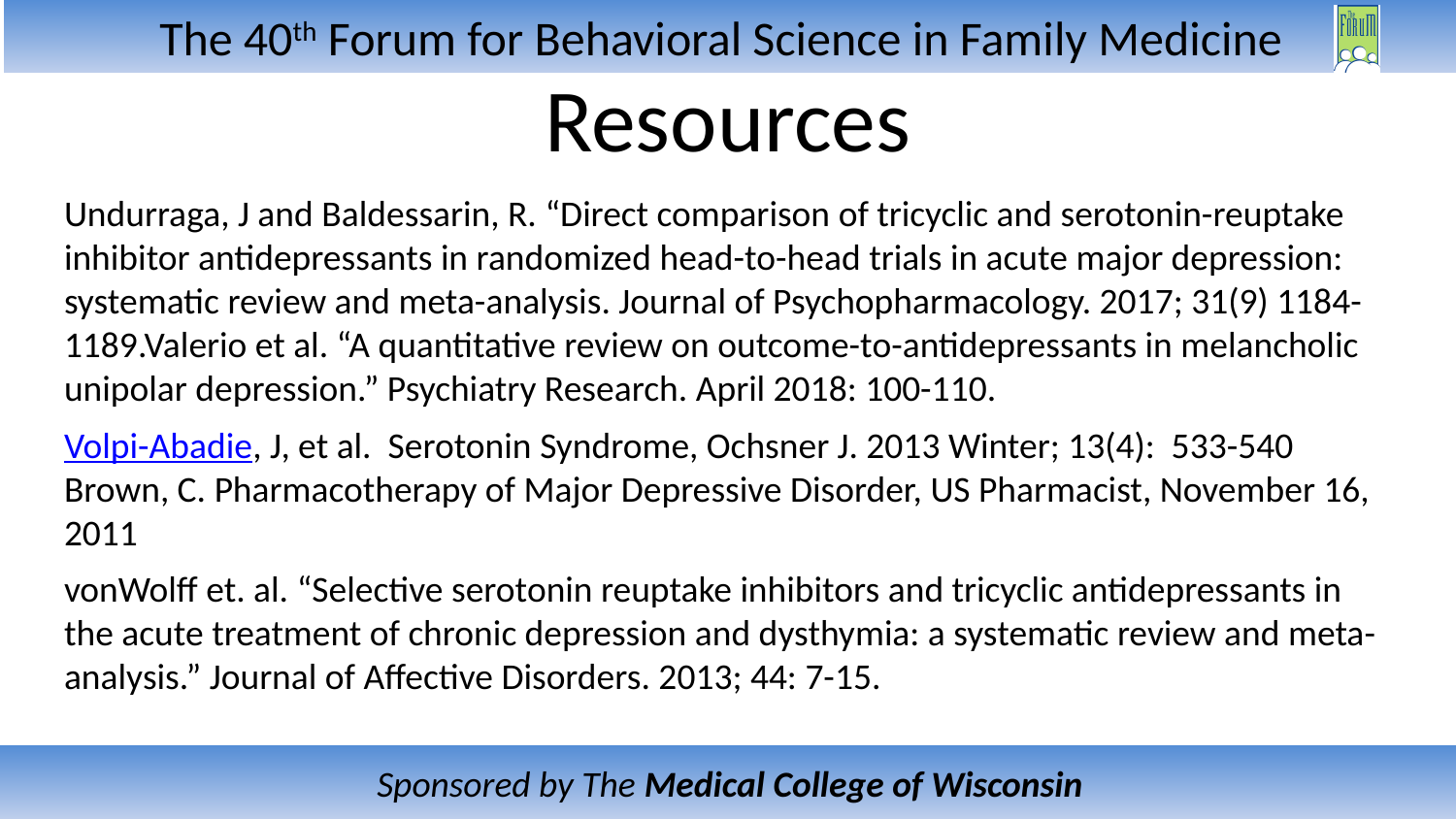

# Resources
Undurraga, J and Baldessarin, R. “Direct comparison of tricyclic and serotonin-reuptake inhibitor antidepressants in randomized head-to-head trials in acute major depression: systematic review and meta-analysis. Journal of Psychopharmacology. 2017; 31(9) 1184-1189.Valerio et al. “A quantitative review on outcome-to-antidepressants in melancholic unipolar depression.” Psychiatry Research. April 2018: 100-110.
Volpi-Abadie, J, et al.  Serotonin Syndrome, Ochsner J. 2013 Winter; 13(4):  533-540 Brown, C. Pharmacotherapy of Major Depressive Disorder, US Pharmacist, November 16, 2011
vonWolff et. al. “Selective serotonin reuptake inhibitors and tricyclic antidepressants in the acute treatment of chronic depression and dysthymia: a systematic review and meta-analysis.” Journal of Affective Disorders. 2013; 44: 7-15.